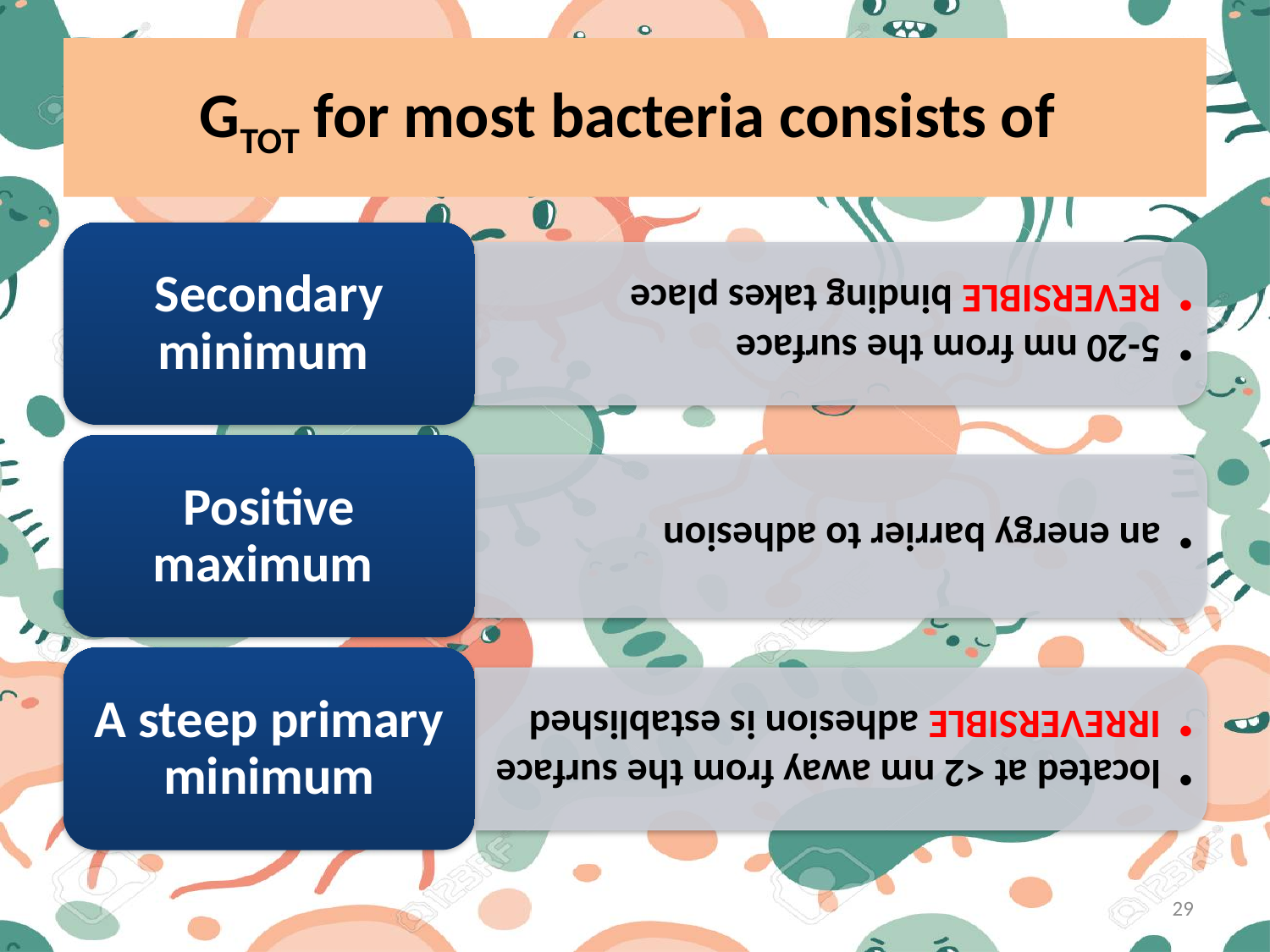

# GTOT for most bacteria consists of
5-20 nm from the surface
REVERSIBLE binding takes place
Secondary minimum
an energy barrier to adhesion
Positive maximum
located at <2 nm away from the surface
IRREVERSIBLE adhesion is established
A steep primary minimum
29